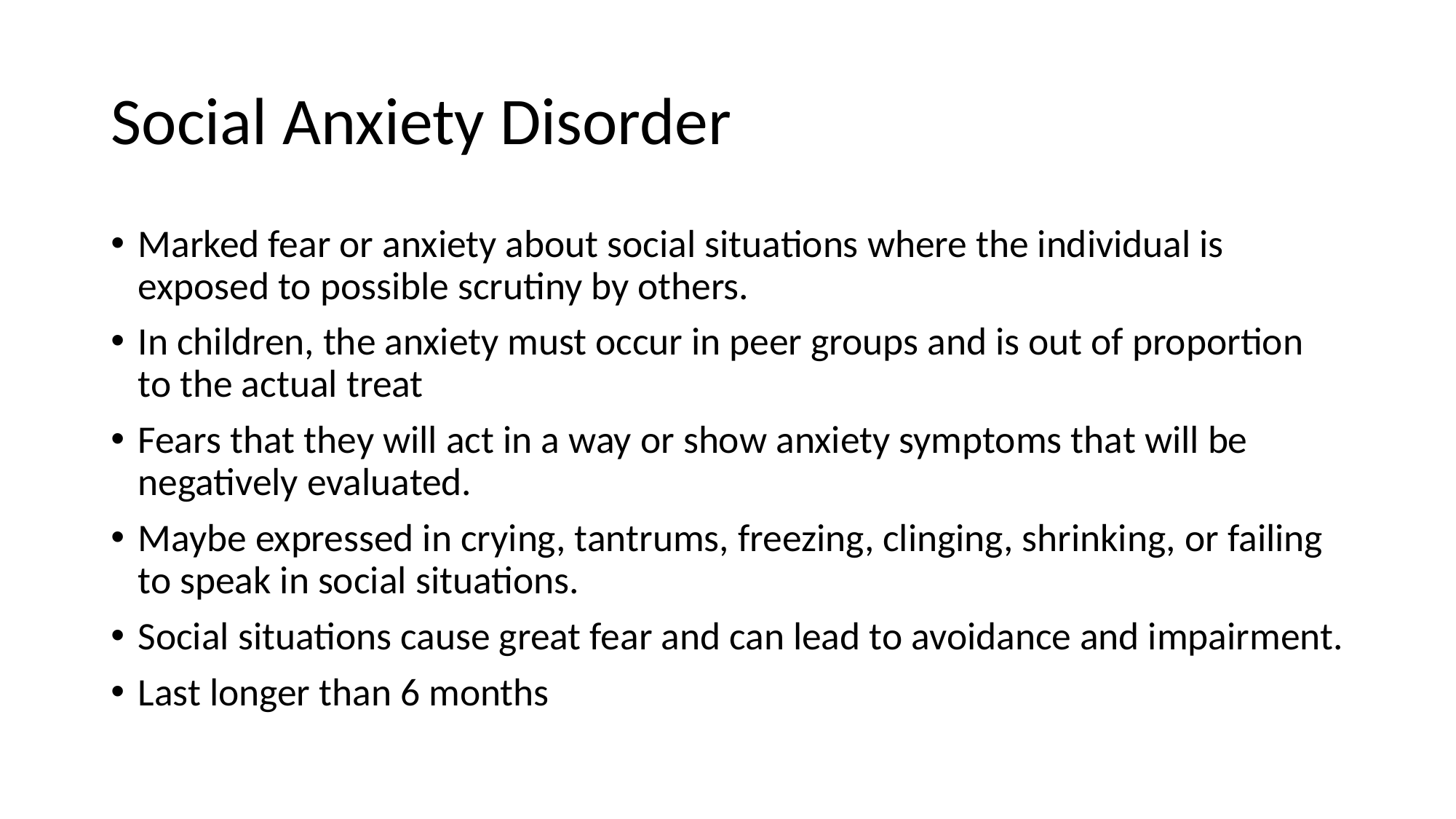

# Social Anxiety Disorder
Marked fear or anxiety about social situations where the individual is exposed to possible scrutiny by others.
In children, the anxiety must occur in peer groups and is out of proportion to the actual treat
Fears that they will act in a way or show anxiety symptoms that will be negatively evaluated.
Maybe expressed in crying, tantrums, freezing, clinging, shrinking, or failing to speak in social situations.
Social situations cause great fear and can lead to avoidance and impairment.
Last longer than 6 months